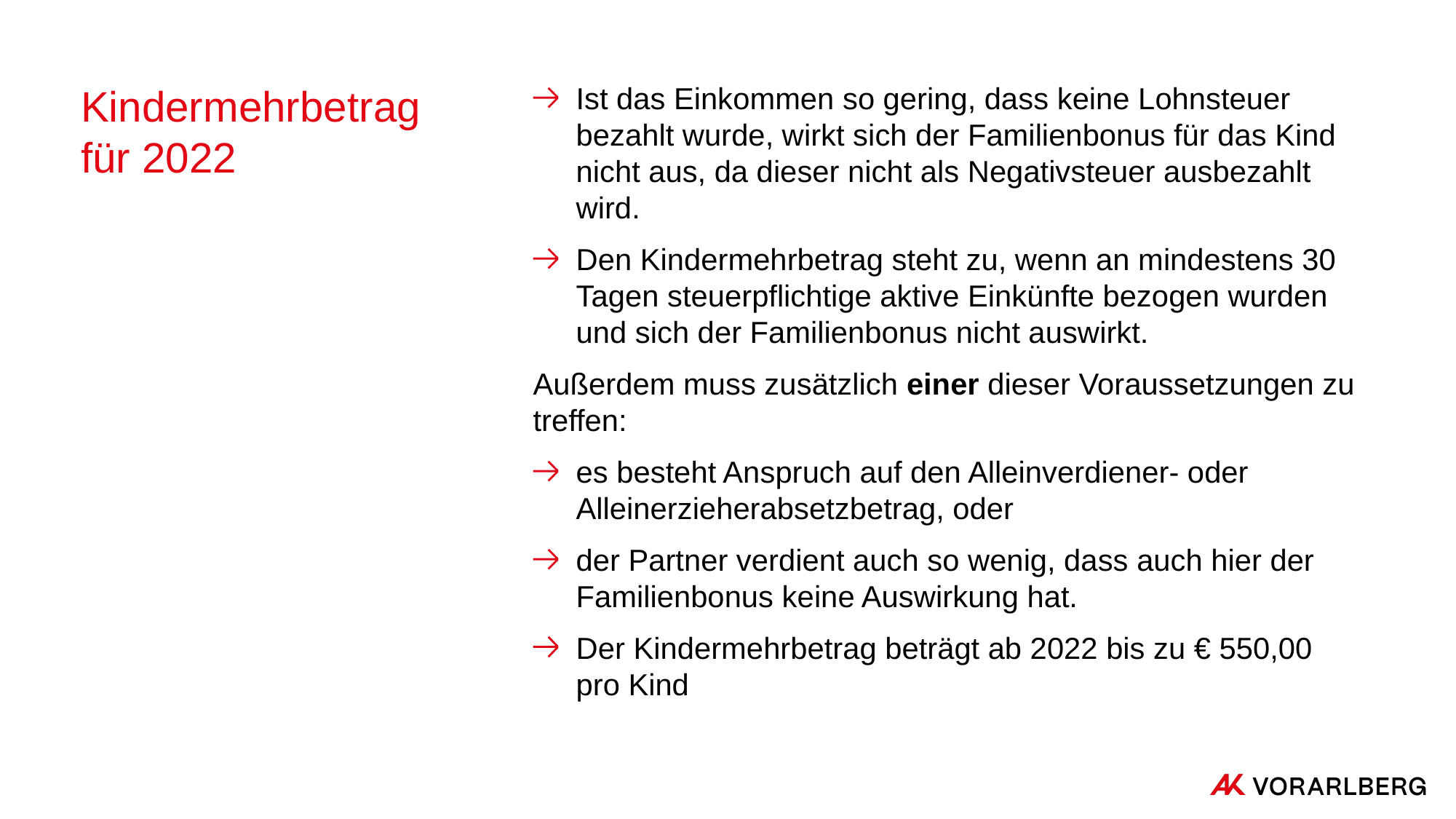

# Kindermehrbetrag für 2022
Ist das Einkommen so gering, dass keine Lohnsteuer bezahlt wurde, wirkt sich der Familienbonus für das Kind nicht aus, da dieser nicht als Negativsteuer ausbezahlt wird.
Den Kindermehrbetrag steht zu, wenn an mindestens 30 Tagen steuerpflichtige aktive Einkünfte bezogen wurden und sich der Familienbonus nicht auswirkt.
Außerdem muss zusätzlich einer dieser Voraussetzungen zu treffen:
es besteht Anspruch auf den Alleinverdiener- oder Alleinerzieherabsetzbetrag, oder
der Partner verdient auch so wenig, dass auch hier der Familienbonus keine Auswirkung hat.
Der Kindermehrbetrag beträgt ab 2022 bis zu € 550,00
pro Kind